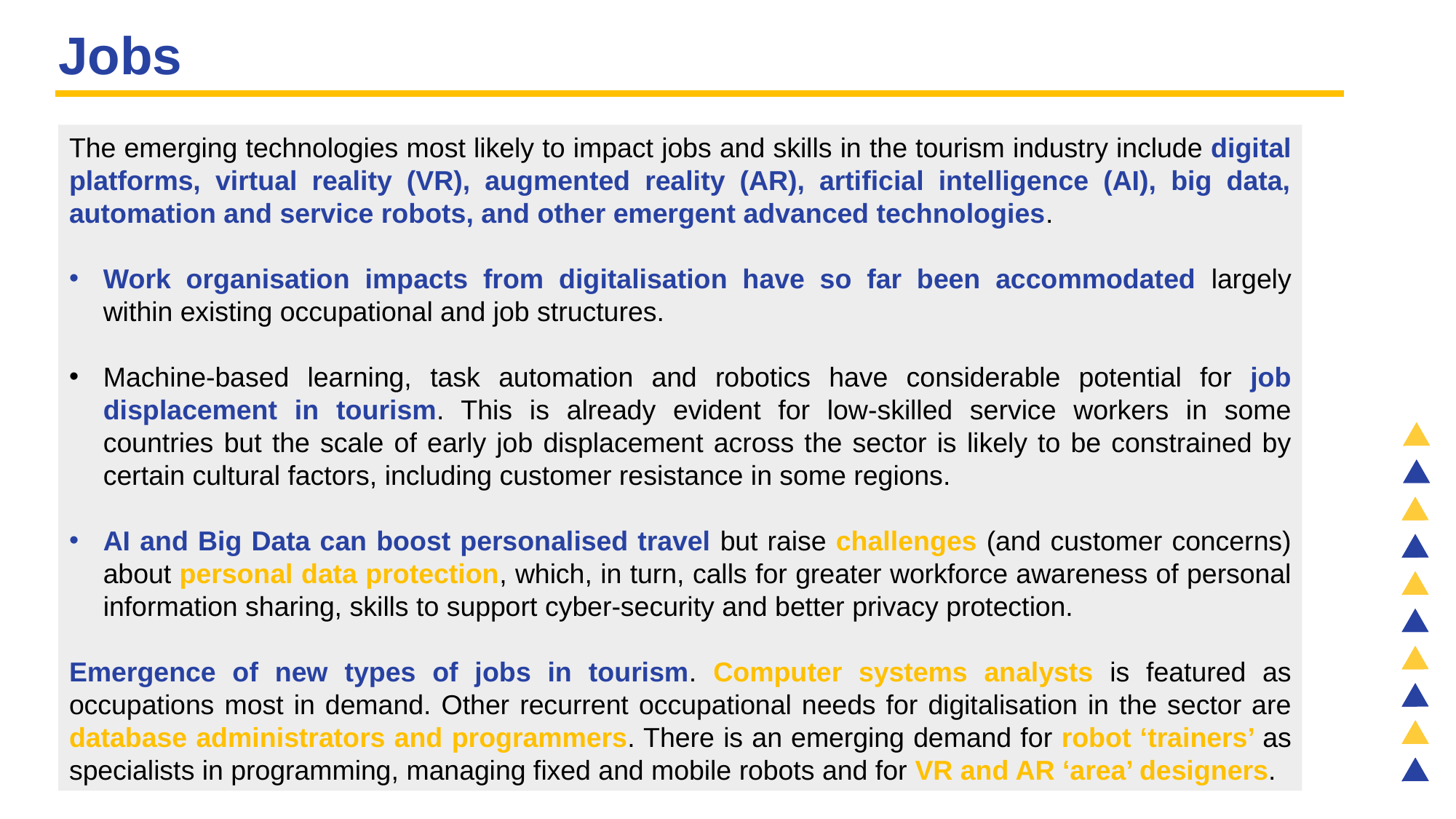

Jobs
The emerging technologies most likely to impact jobs and skills in the tourism industry include digital platforms, virtual reality (VR), augmented reality (AR), artificial intelligence (AI), big data, automation and service robots, and other emergent advanced technologies.

Work organisation impacts from digitalisation have so far been accommodated largely within existing occupational and job structures.

Machine-based learning, task automation and robotics have considerable potential for job displacement in tourism. This is already evident for low-skilled service workers in some countries but the scale of early job displacement across the sector is likely to be constrained by certain cultural factors, including customer resistance in some regions.

AI and Big Data can boost personalised travel but raise challenges (and customer concerns) about personal data protection, which, in turn, calls for greater workforce awareness of personal information sharing, skills to support cyber-security and better privacy protection.

Emergence of new types of jobs in tourism. Computer systems analysts is featured as occupations most in demand. Other recurrent occupational needs for digitalisation in the sector are database administrators and programmers. There is an emerging demand for robot ‘trainers’ as specialists in programming, managing fixed and mobile robots and for VR and AR ‘area’ designers.